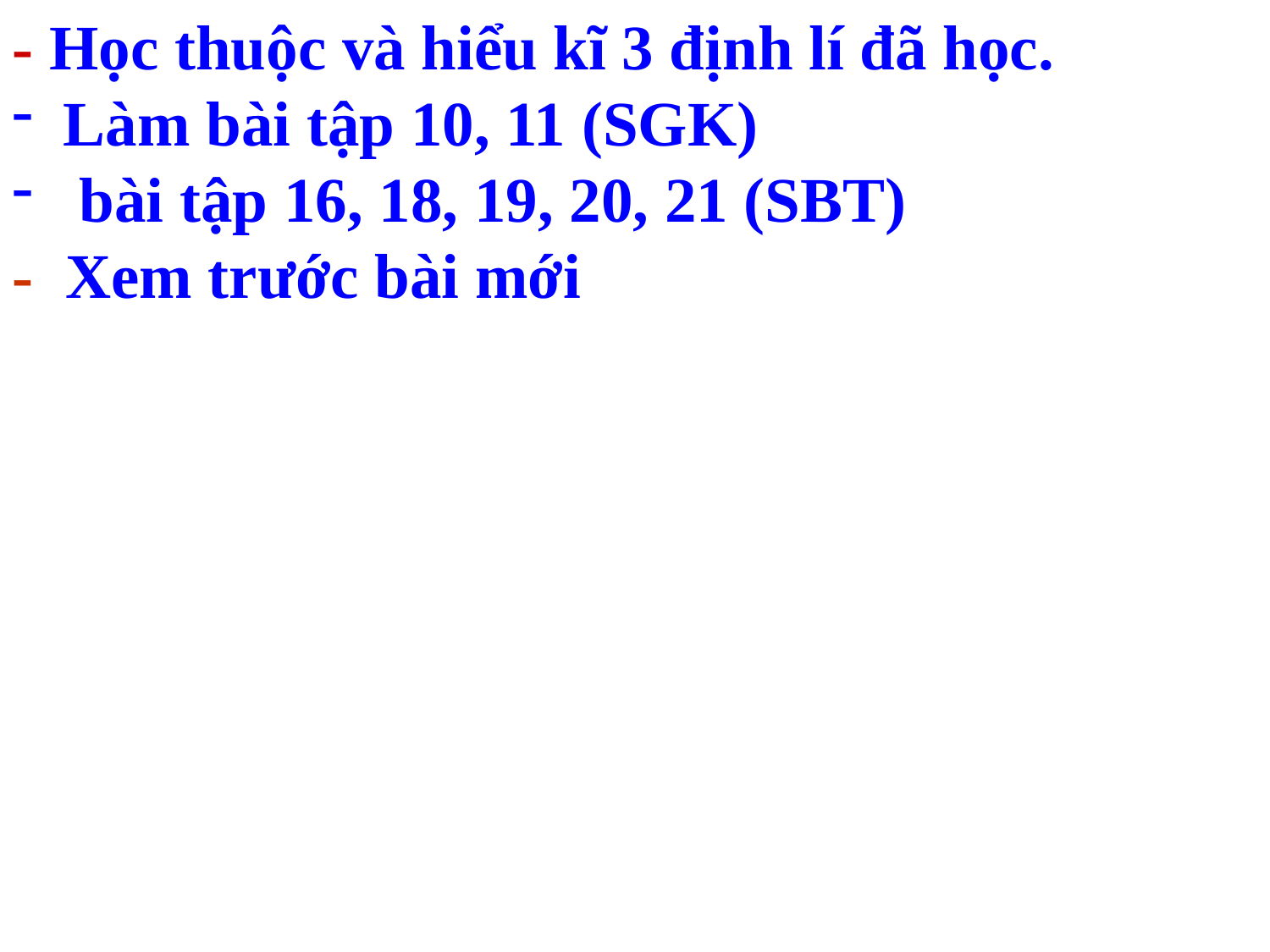

- Học thuộc và hiểu kĩ 3 định lí đã học.
Làm bài tập 10, 11 (SGK)
 bài tập 16, 18, 19, 20, 21 (SBT)
-  Xem trước bài mới